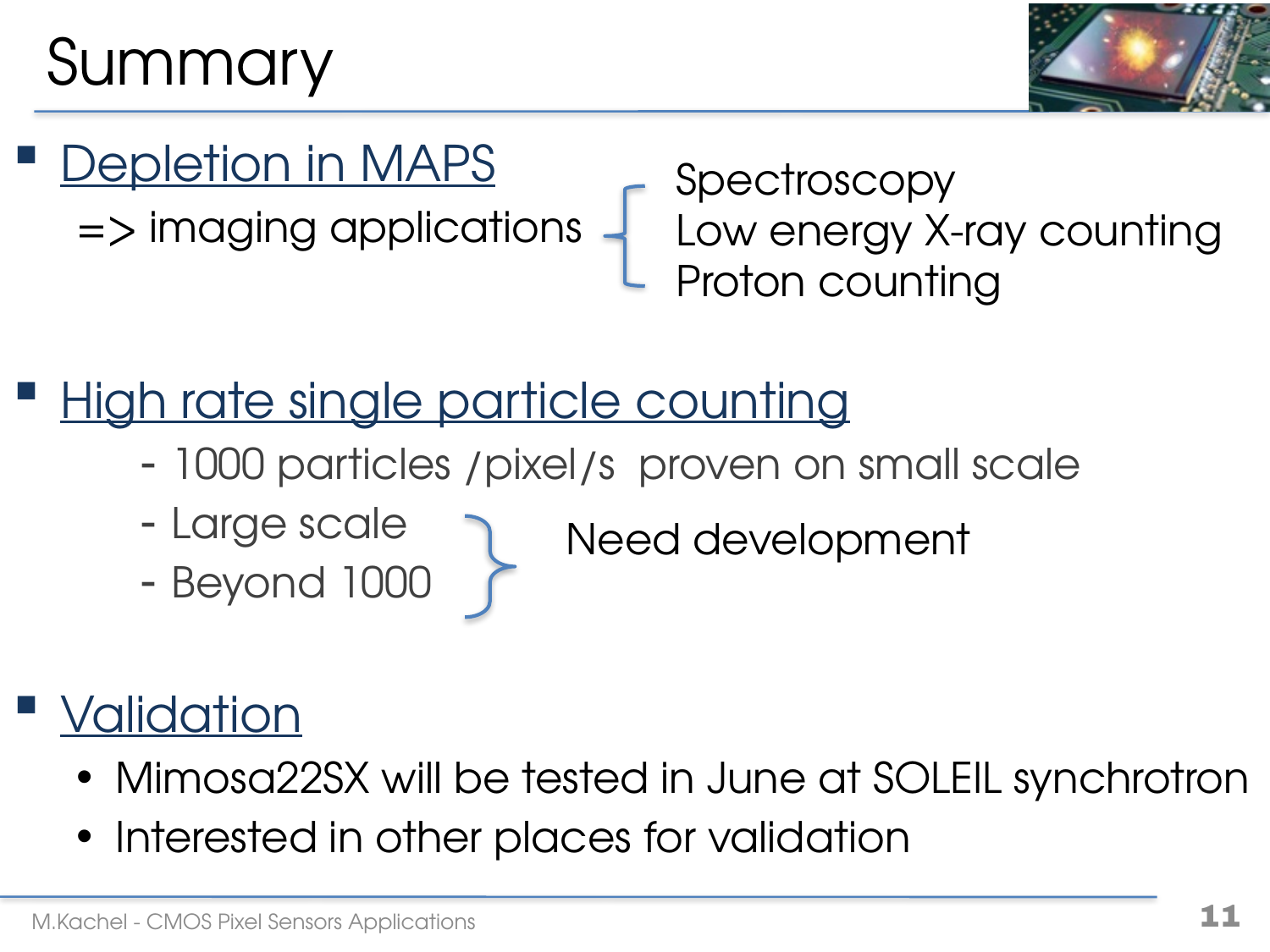

# Summary
Depletion in MAPS
=> imaging applications

High rate single particle counting
1000 particles /pixel/s  proven on small scale
Large scale
Beyond 1000

Validation
Mimosa22SX will be tested in June at SOLEIL synchrotron
Interested in other places for validation
Spectroscopy
Low energy X-ray counting
Proton counting

Need development

11
M.Kachel - CMOS Pixel Sensors Applications